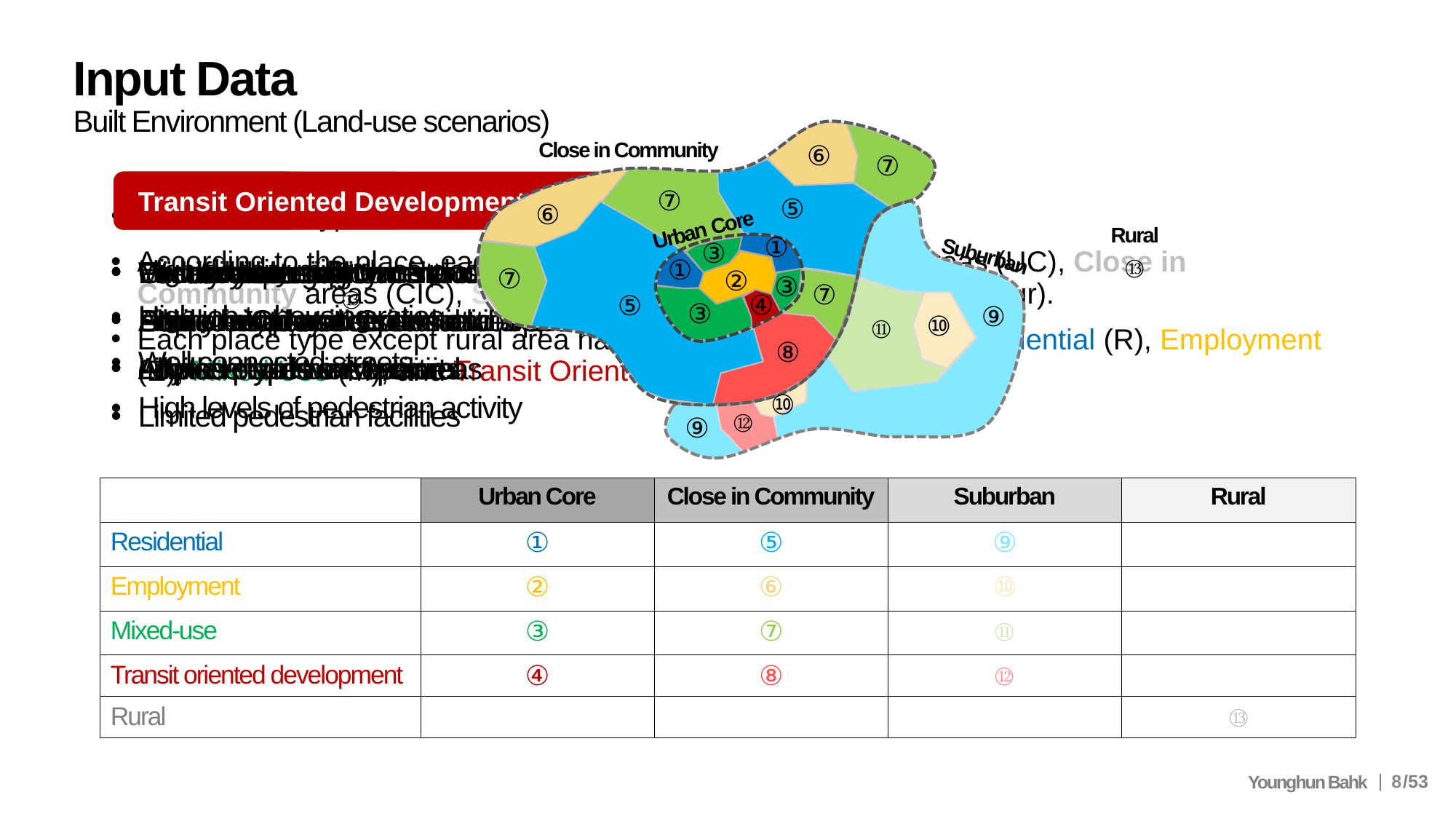

# Input Data Built Environment (Land-use scenarios)

Close in Community
⑥
⑦

⑦
⑤
⑥

Urban Core
Rural
①
③

Suburban

⑬
①

Rural

⑦
②
③

⑦
⑬

④
⑤

③

⑨
⑩
⑪

⑧

⑩
⑫

⑨
Suburban
⑨⑩⑪⑫
Low level integration of housing with jobs, retail, and services
Poorly connected street networks
Low levels of transit service
Limited pedestrian facilities
Urban Core
①②③④
High-density mixed use places
High job to housing ratios
Well connected streets
High levels of pedestrian activity
Close in Community
⑤⑥⑦⑧
Primarily housing
Some mixed use centers and arterial corridors
Adjacent to downtown areas
Rural
⑬
Widely dispersed towns and residential uses
Little or no transit
Limited pedestrian facilities
Residential
①⑤⑨
Primiarily housing
Limited employment and retail opportunities
All place types except rural
Employment
②⑥⑩
Focused on employment
Limited retail and residential
All place types except rural
Mixed-Use
③⑦⑪
Mix of residential, commercial, and retail uses
Found in Close in Communities and Urban Core place types
Transit Oriented Development (TOD)
④⑧⑫
Greater access to transit
All place types except rural
There are 13 types of TAZ in VERPAT
According to the place, each TAZ can be either Urban Core areas (UC), Close in Community areas (CIC), Suburban areas (Sub), or Rural areas (Rur).
Each place type except rural area has four development types: Residential (R), Employment (E), Mixed Use (M), and Transit Oriented Development (T).
|  | Urban Core | Close in Community | Suburban | Rural |
| --- | --- | --- | --- | --- |
| Residential | ① | ⑤ | ⑨ |  |
| Employment | ② | ⑥ | ⑩ |  |
| Mixed-use | ③ | ⑦ | ⑪ |  |
| Transit oriented development | ④ | ⑧ | ⑫ |  |
| Rural |  |  |  | ⑬ |
8
|
Younghun Bahk